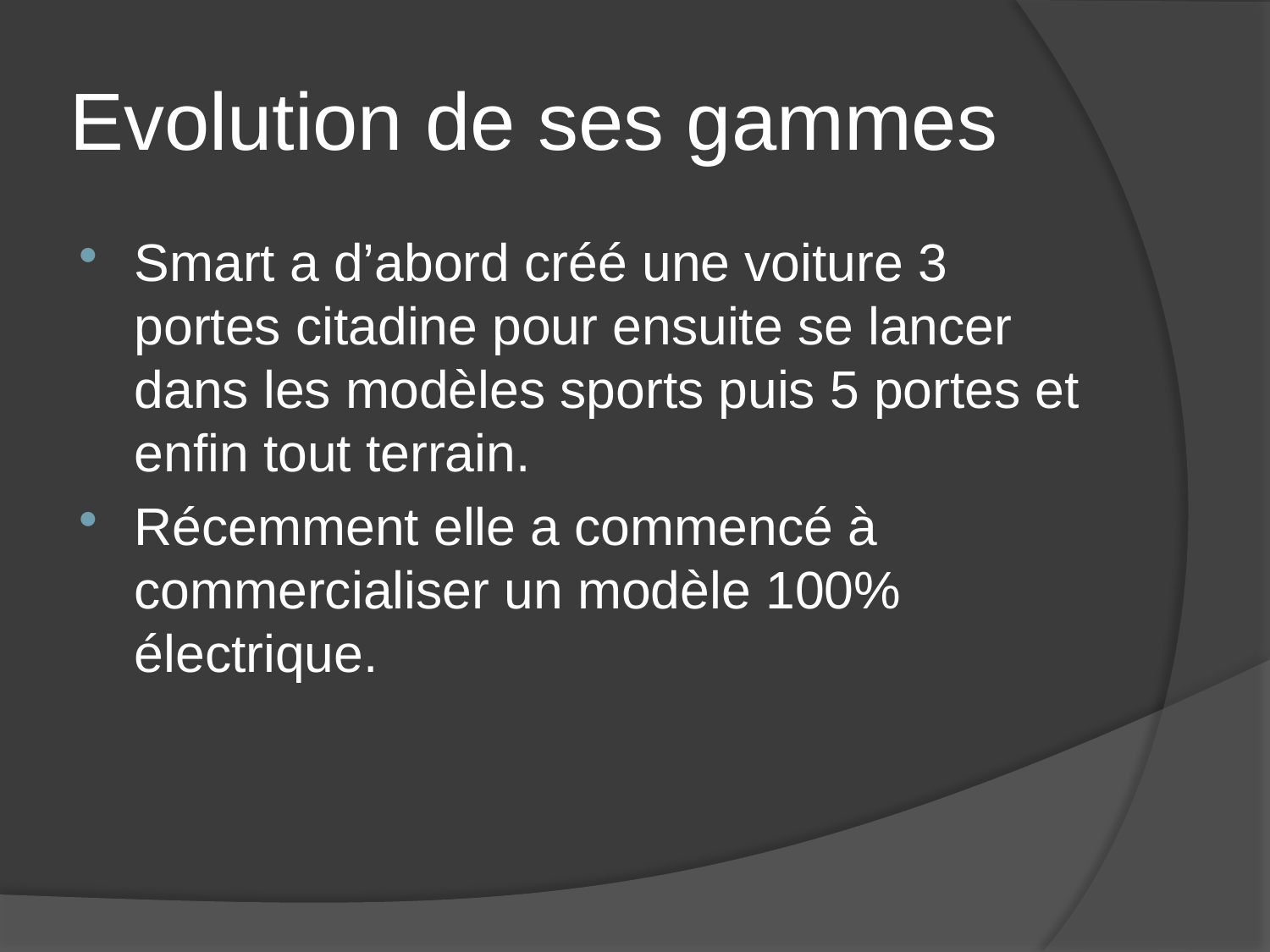

# Evolution de ses gammes
Smart a d’abord créé une voiture 3 portes citadine pour ensuite se lancer dans les modèles sports puis 5 portes et enfin tout terrain.
Récemment elle a commencé à commercialiser un modèle 100% électrique.